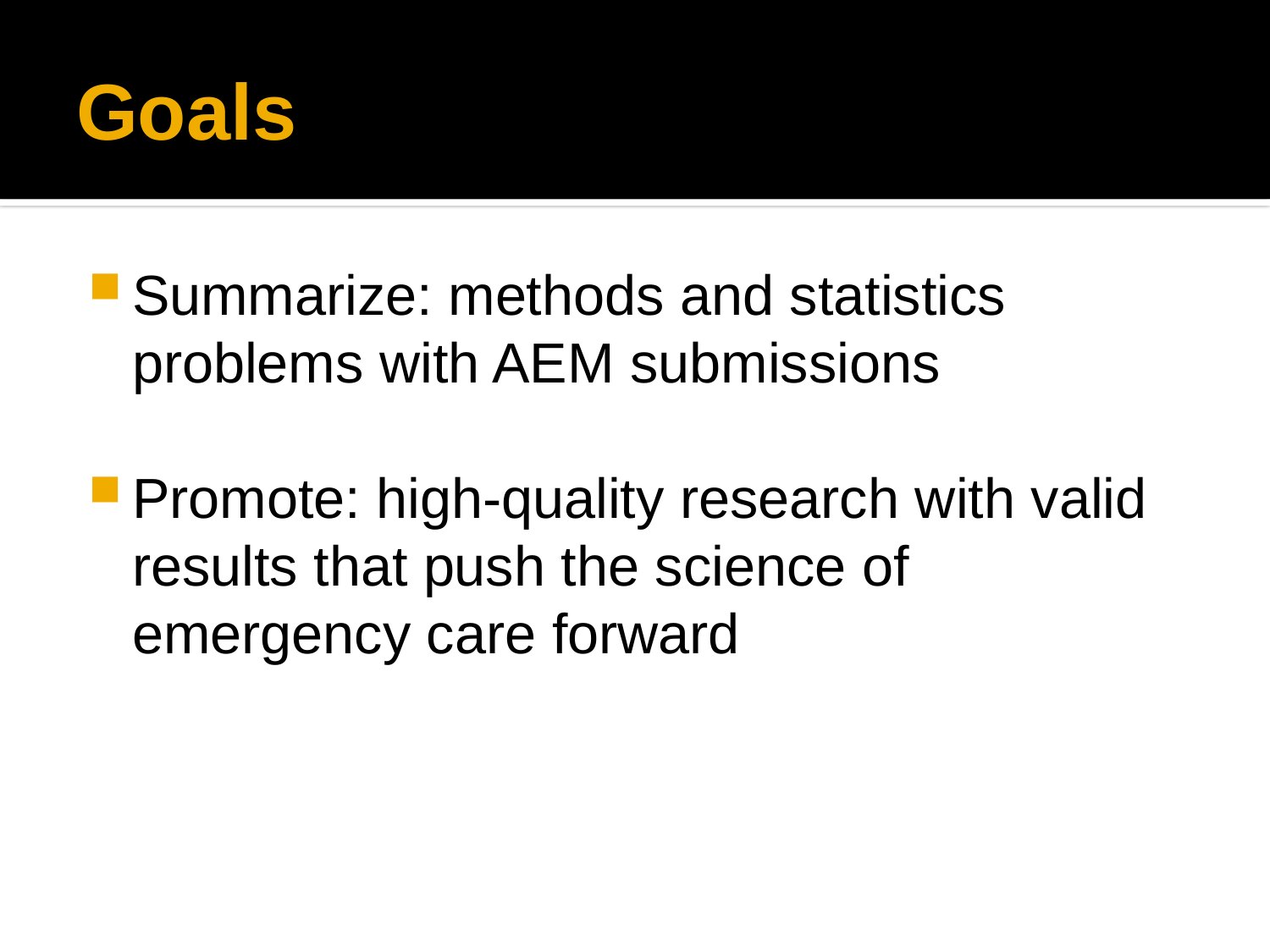

# Goals
Summarize: methods and statistics problems with AEM submissions

Promote: high-quality research with valid results that push the science of emergency care forward